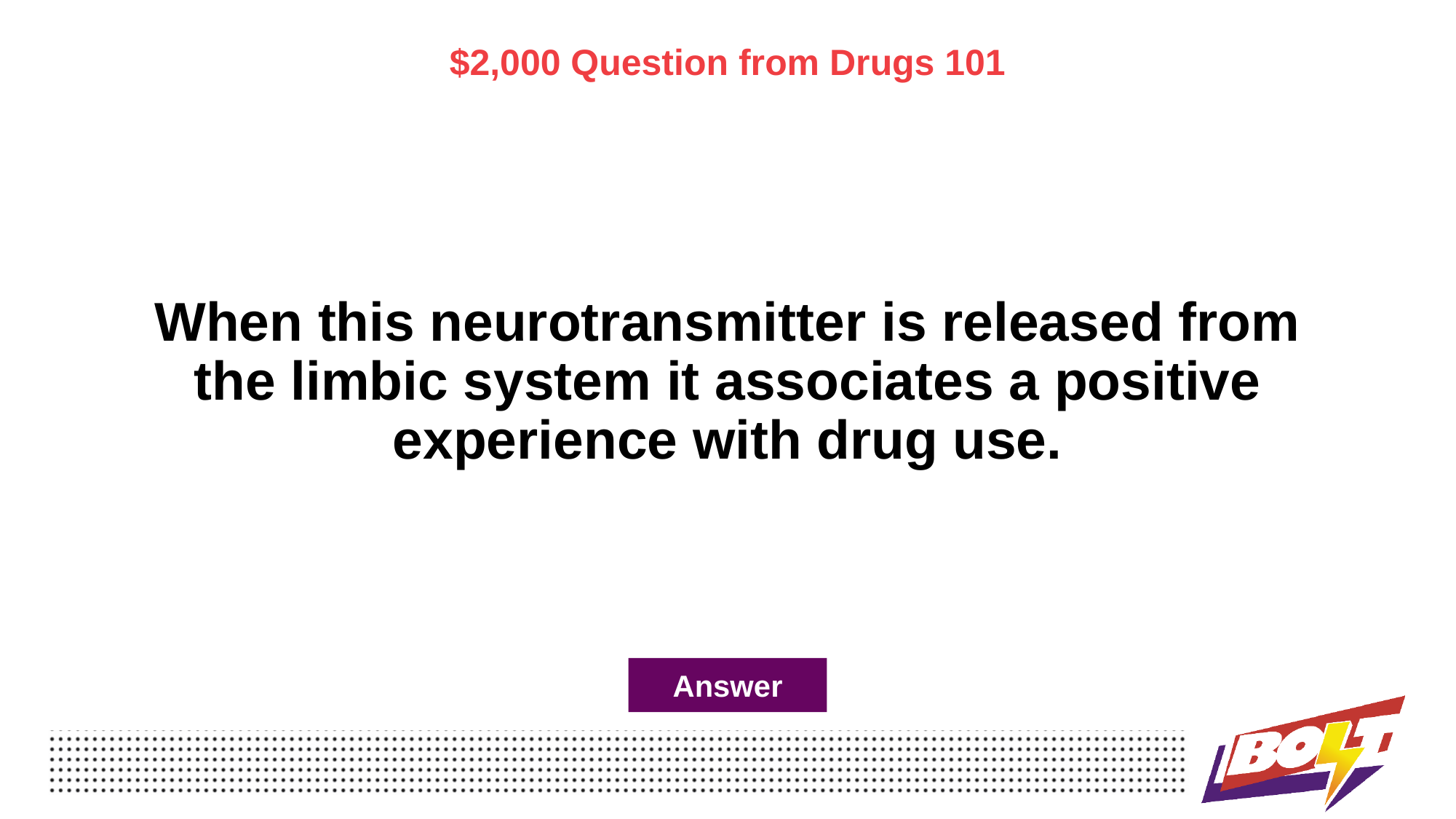

$2,000 Question from Drugs 101

# When this neurotransmitter is released from the limbic system it associates a positive experience with drug use.
Answer